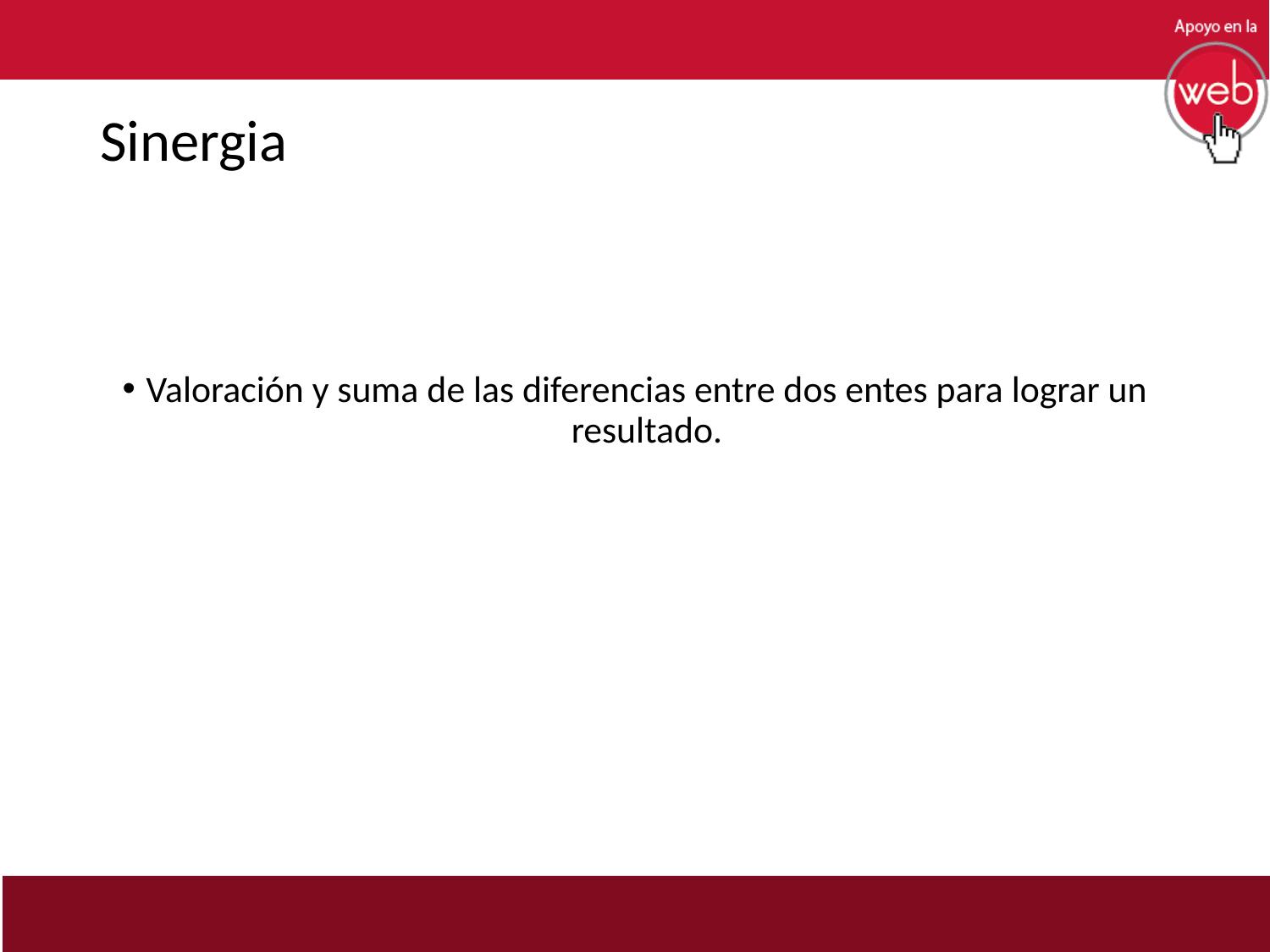

# Sinergia

Valoración y suma de las diferencias entre dos entes para lograr un resultado.